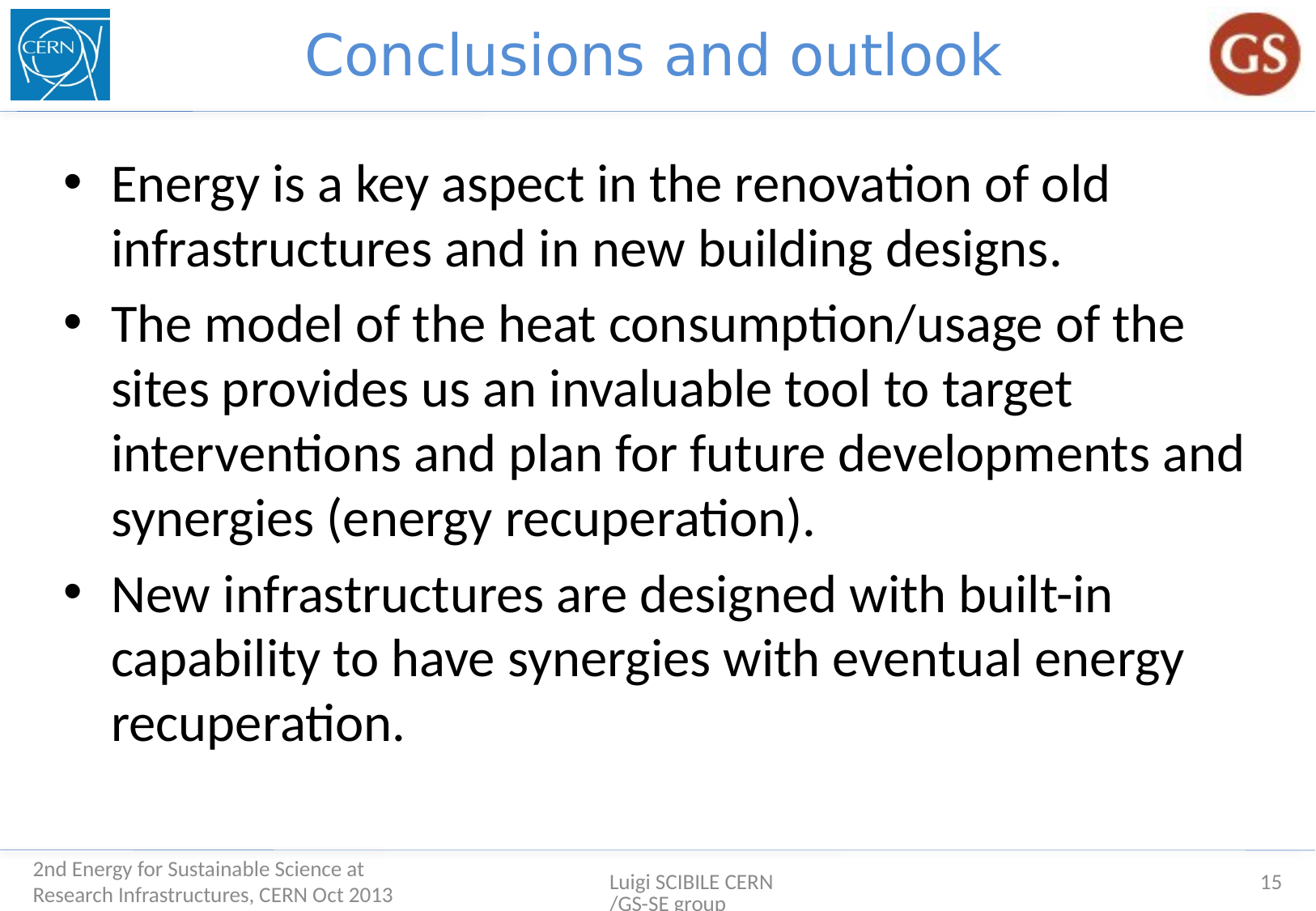

# Conclusions and outlook
Energy is a key aspect in the renovation of old infrastructures and in new building designs.
The model of the heat consumption/usage of the sites provides us an invaluable tool to target interventions and plan for future developments and synergies (energy recuperation).
New infrastructures are designed with built-in capability to have synergies with eventual energy recuperation.

2nd Energy for Sustainable Science at Research Infrastructures, CERN Oct 2013
Luigi SCIBILE CERN/GS-SE group
15